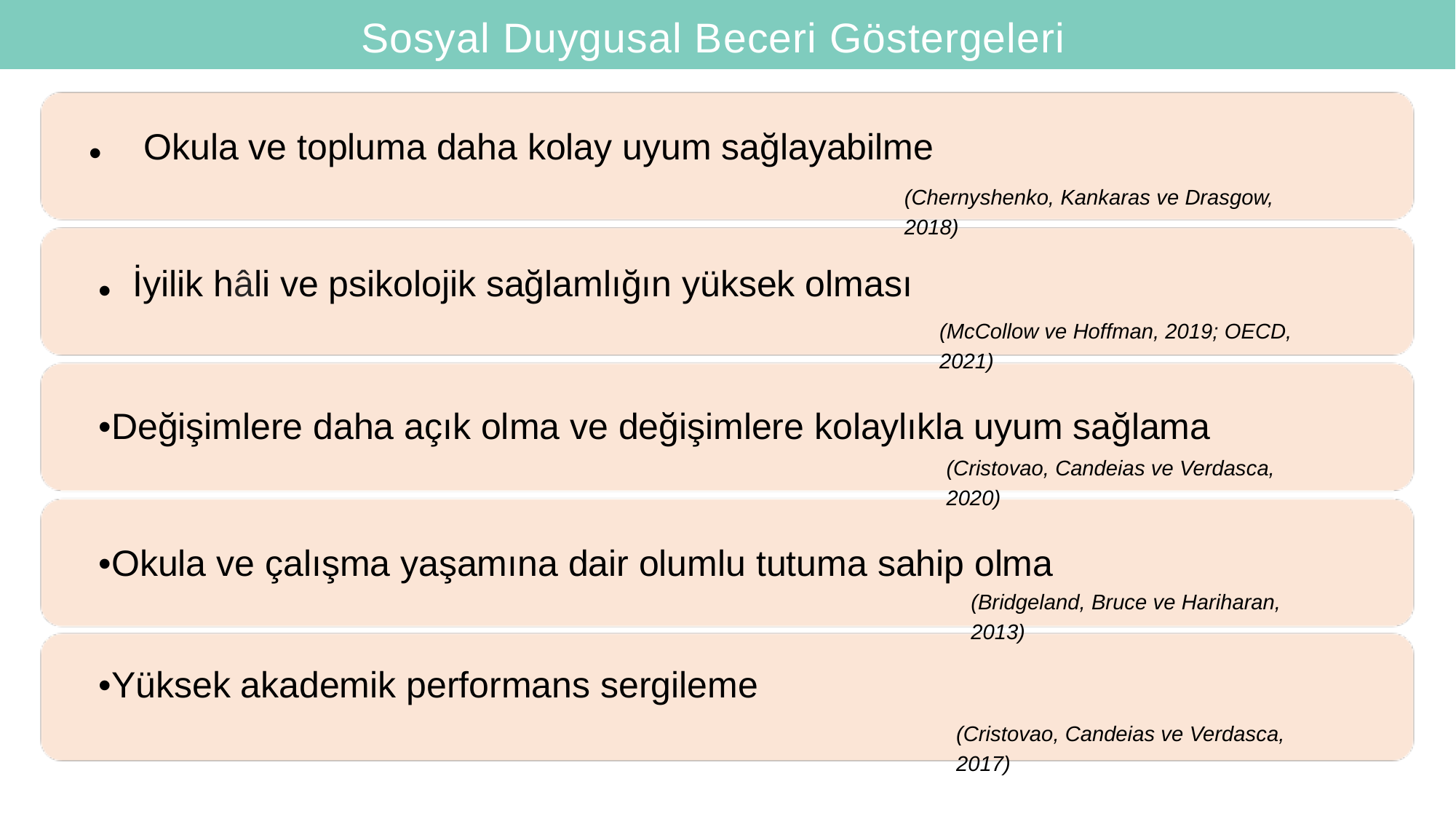

Sosyal Duygusal Beceri Göstergeleri

Okula ve topluma daha kolay uyum sağlayabilme
•
(Chernyshenko, Kankaras ve Drasgow, 2018)
İyilik hâli ve psikolojik sağlamlığın yüksek olması
•
(McCollow ve Hoffman, 2019; OECD, 2021)
•Değişimlere daha açık olma ve değişimlere kolaylıkla uyum sağlama
(Cristovao, Candeias ve Verdasca, 2020)
•Okula ve çalışma yaşamına dair olumlu tutuma sahip olma
(Bridgeland, Bruce ve Hariharan, 2013)
•Yüksek akademik performans sergileme
(Cristovao, Candeias ve Verdasca, 2017)